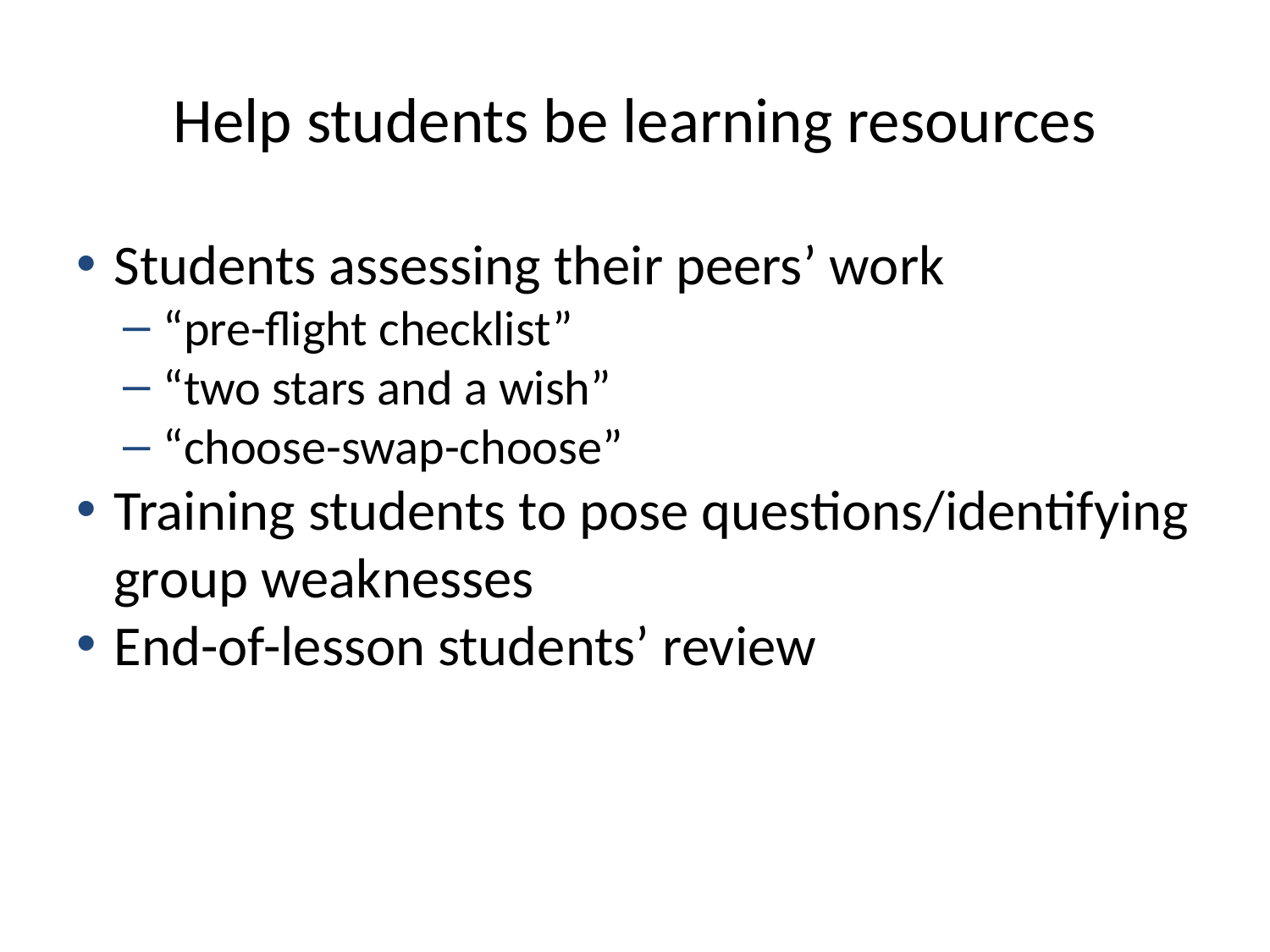

# Help students be learning resources
Students assessing their peers’ work
“pre-flight checklist”
“two stars and a wish”
“choose-swap-choose”
Training students to pose questions/identifying group weaknesses
End-of-lesson students’ review